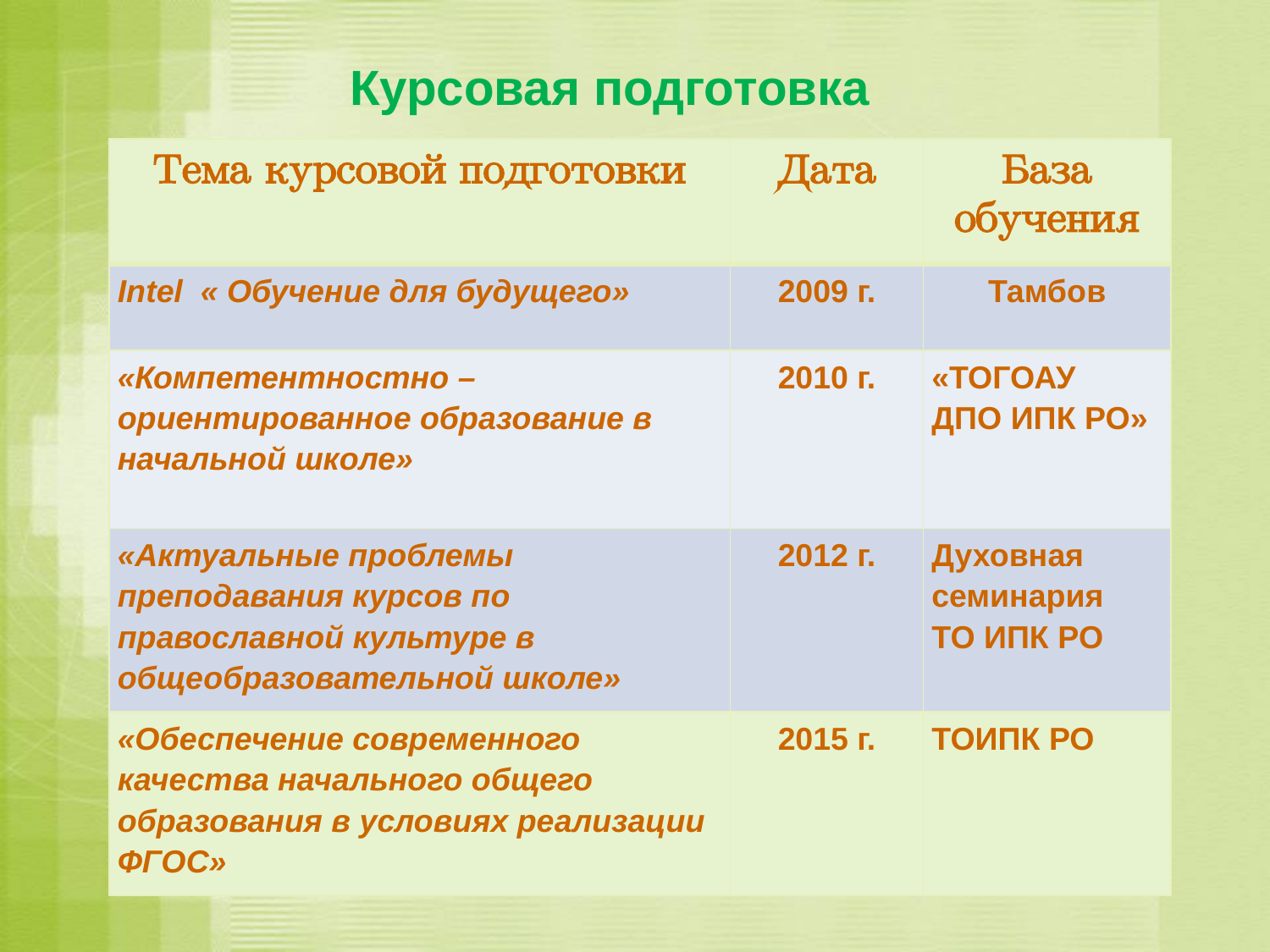

Курсовая подготовка
| Тема курсовой подготовки | Дата | База обучения |
| --- | --- | --- |
| Intel « Обучение для будущего» | 2009 г. | Тамбов |
| «Компетентностно – ориентированное образование в начальной школе» | 2010 г. | «ТОГОАУ ДПО ИПК РО» |
| «Актуальные проблемы преподавания курсов по православной культуре в общеобразовательной школе» | 2012 г. | Духовная семинария ТО ИПК РО |
| «Обеспечение современного качества начального общего образования в условиях реализации ФГОС» | 2015 г. | ТОИПК РО |